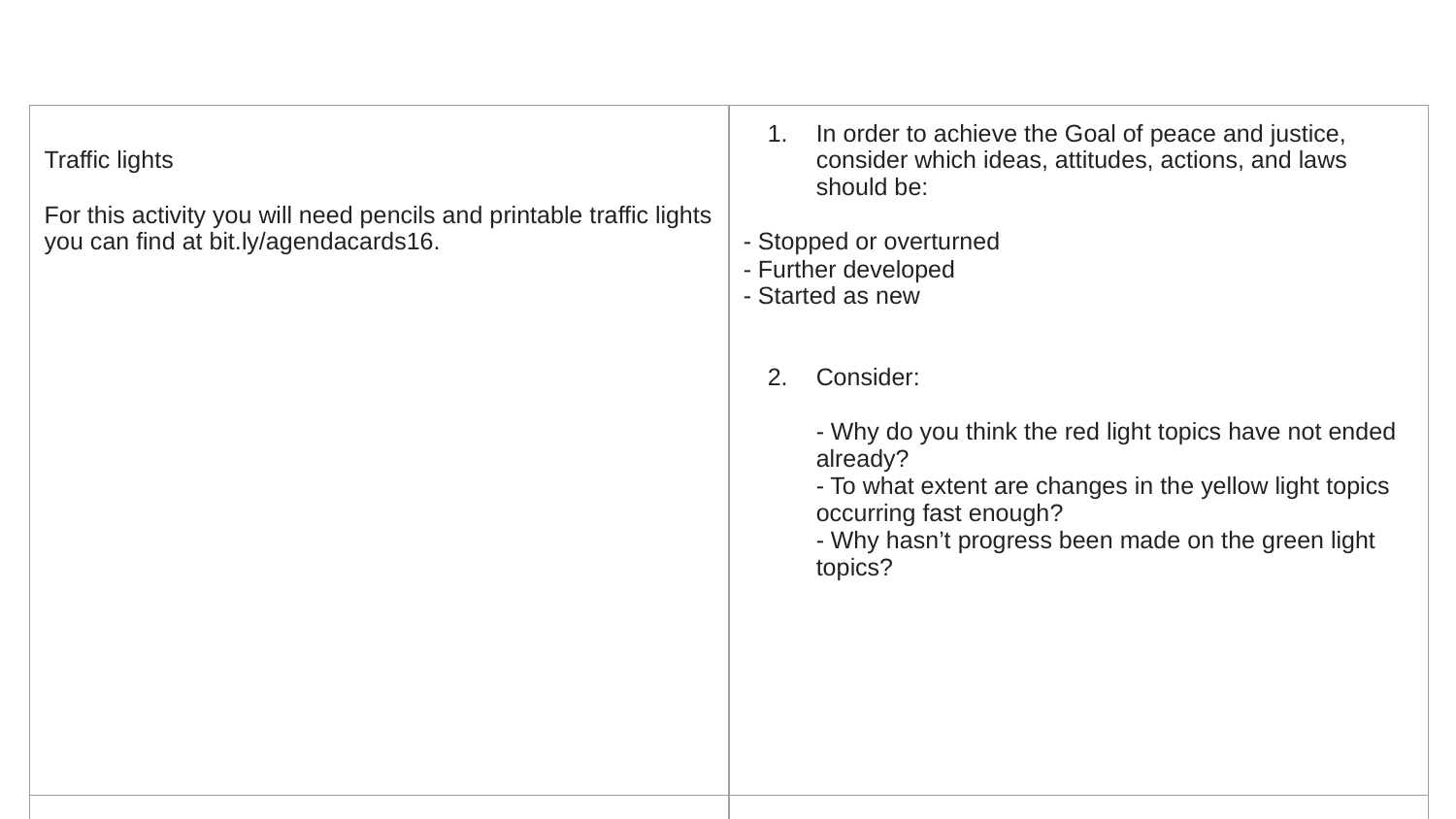

| Traffic lights For this activity you will need pencils and printable traffic lights you can find at bit.ly/agendacards16. | In order to achieve the Goal of peace and justice, consider which ideas, attitudes, actions, and laws should be: - Stopped or overturned - Further developed - Started as new Consider: - Why do you think the red light topics have not ended already? - To what extent are changes in the yellow light topics occurring fast enough? - Why hasn’t progress been made on the green light topics? |
| --- | --- |
|  |  |